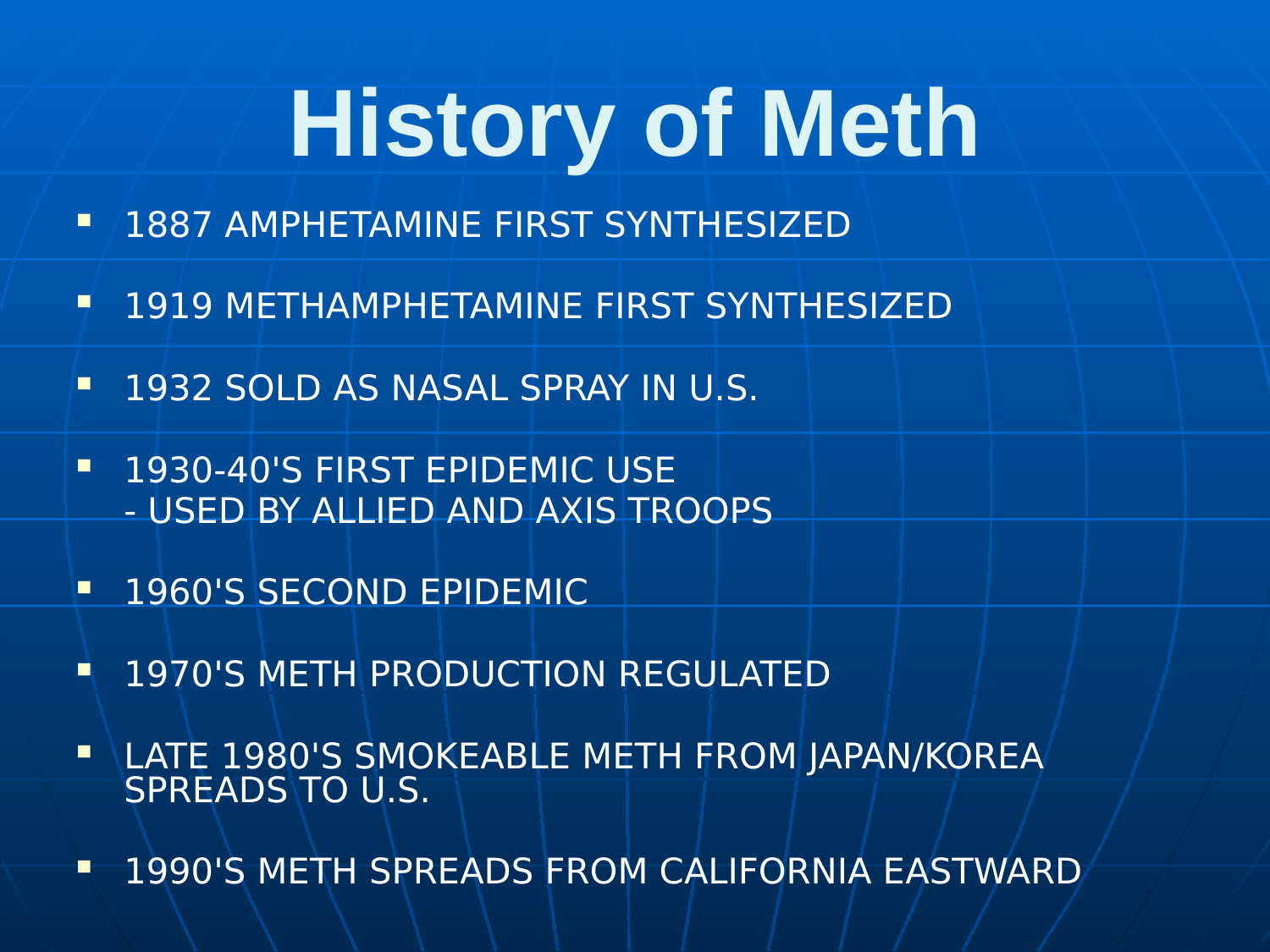

# History of Meth

1887 AMPHETAMINE FIRST SYNTHESIZED

1919 METHAMPHETAMINE FIRST SYNTHESIZED

1932 SOLD AS NASAL SPRAY IN U.S.

1930‑40'S FIRST EPIDEMIC USE
	- USED BY ALLIED AND AXIS TROOPS

1960'S SECOND EPIDEMIC

1970'S METH PRODUCTION REGULATED

LATE 1980'S SMOKEABLE METH FROM JAPAN/KOREA SPREADS TO U.S.

1990'S METH SPREADS FROM CALIFORNIA EASTWARD